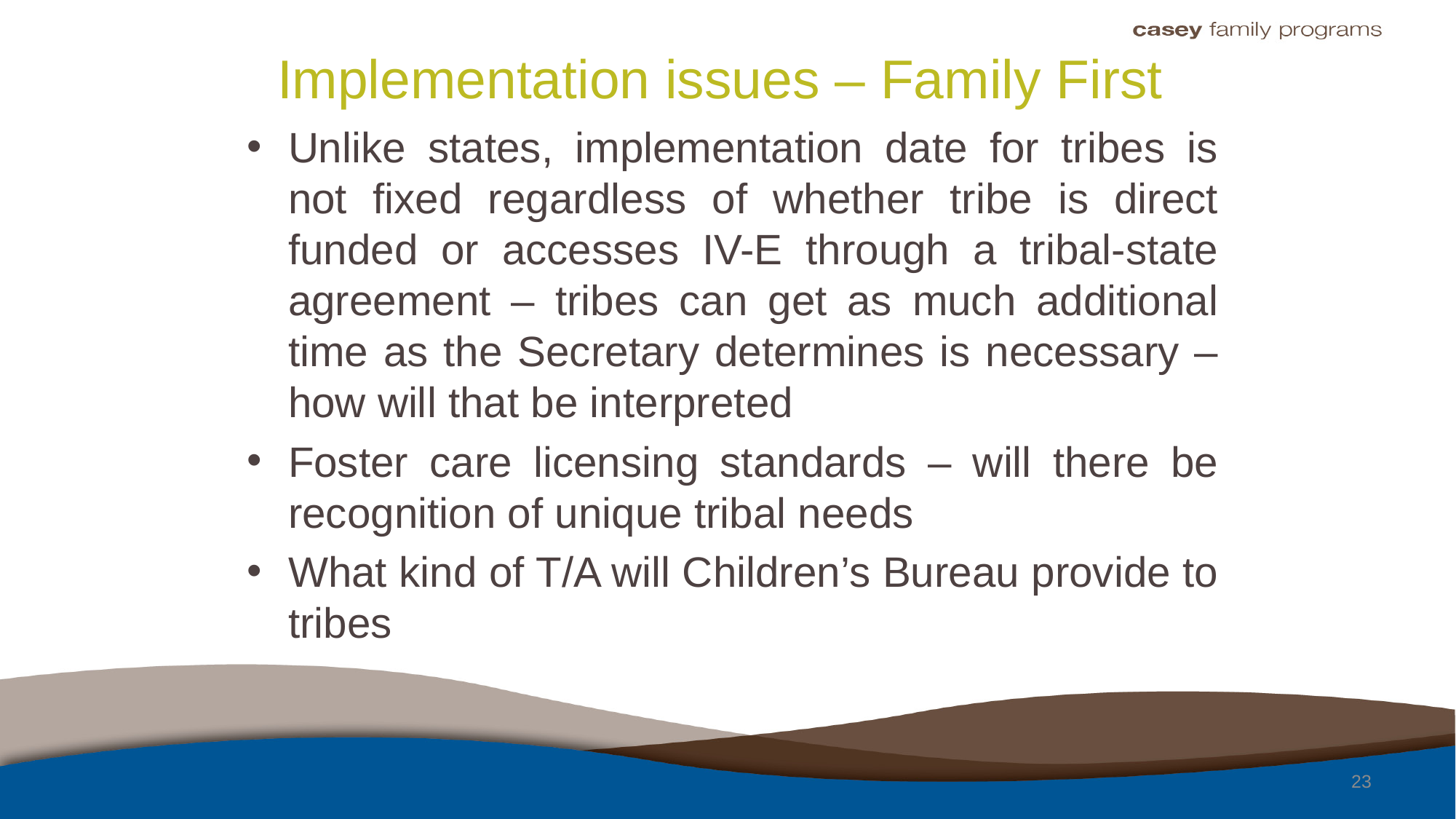

# Implementation issues – Family First
Unlike states, implementation date for tribes is not fixed regardless of whether tribe is direct funded or accesses IV-E through a tribal-state agreement – tribes can get as much additional time as the Secretary determines is necessary – how will that be interpreted
Foster care licensing standards – will there be recognition of unique tribal needs
What kind of T/A will Children’s Bureau provide to tribes

23